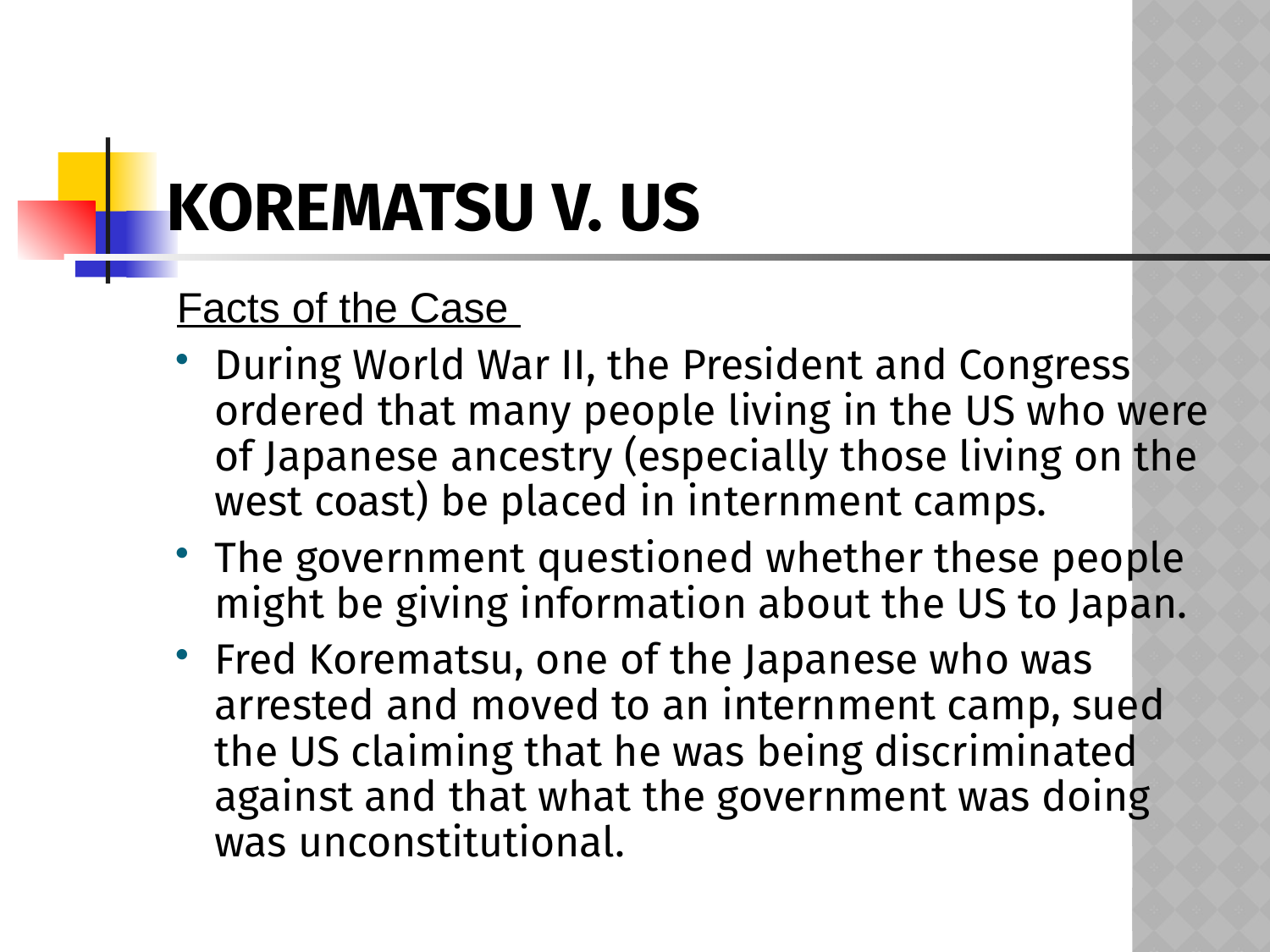

# Korematsu v. US

Facts of the Case
During World War II, the President and Congress ordered that many people living in the US who were of Japanese ancestry (especially those living on the west coast) be placed in internment camps.
The government questioned whether these people might be giving information about the US to Japan.
Fred Korematsu, one of the Japanese who was arrested and moved to an internment camp, sued the US claiming that he was being discriminated against and that what the government was doing was unconstitutional.